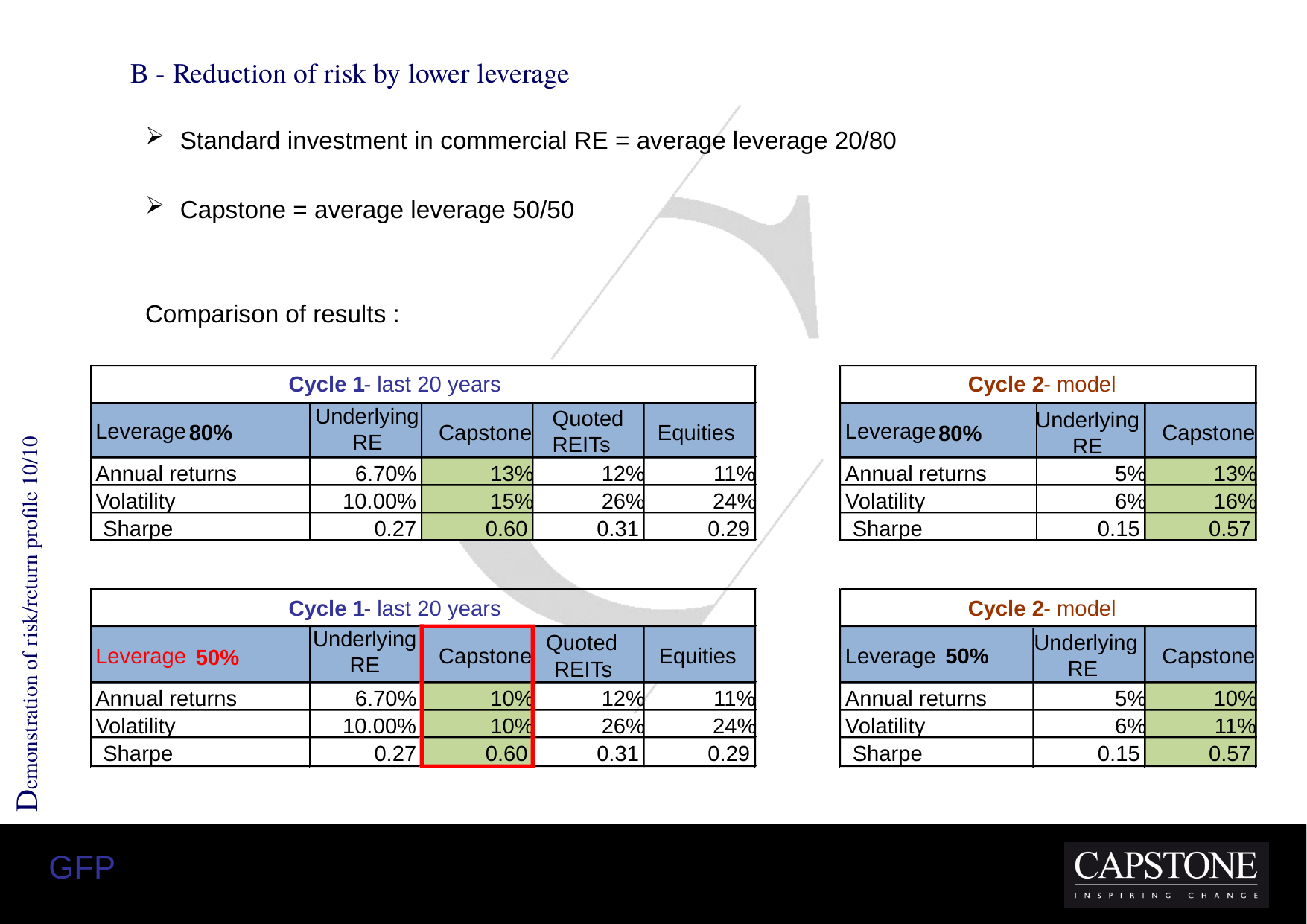

B - Reduction of risk by lower leverage
Standard investment in commercial RE = average leverage 20/80

Capstone = average leverage 50/50

Comparison of results :

Cycle 1
 - last 20 years
Cycle 2
 - model

Underlying
RE

Quoted
REITs
Underlying
RE
Leverage

Leverage

80%
Capstone
Equities
Capstone
80%

Annual returns
6.70%
13%
12%
11%
Annual returns
5%
13%

Volatility
10.00%
15%
26%
24%
Volatility
6%
16%

Sharpe
0.27
0.60
0.31
0.29
Sharpe
0.15
0.57

Cycle 1
 - last 20 years
Cycle 2
 - model

Underlying
RE

Quoted

Underlying
RE
Leverage

Capstone
Equities
Leverage

Capstone
50%
50%
REITs

Annual returns
6.70%
10%
12%
11%
Annual returns
5%
10%

Volatility
10.00%
10%
26%
24%
Volatility
6%
11%

Sharpe
0.27
0.60
0.31
0.29
Sharpe
0.15
0.57

Demonstration of risk/return profile 10/10